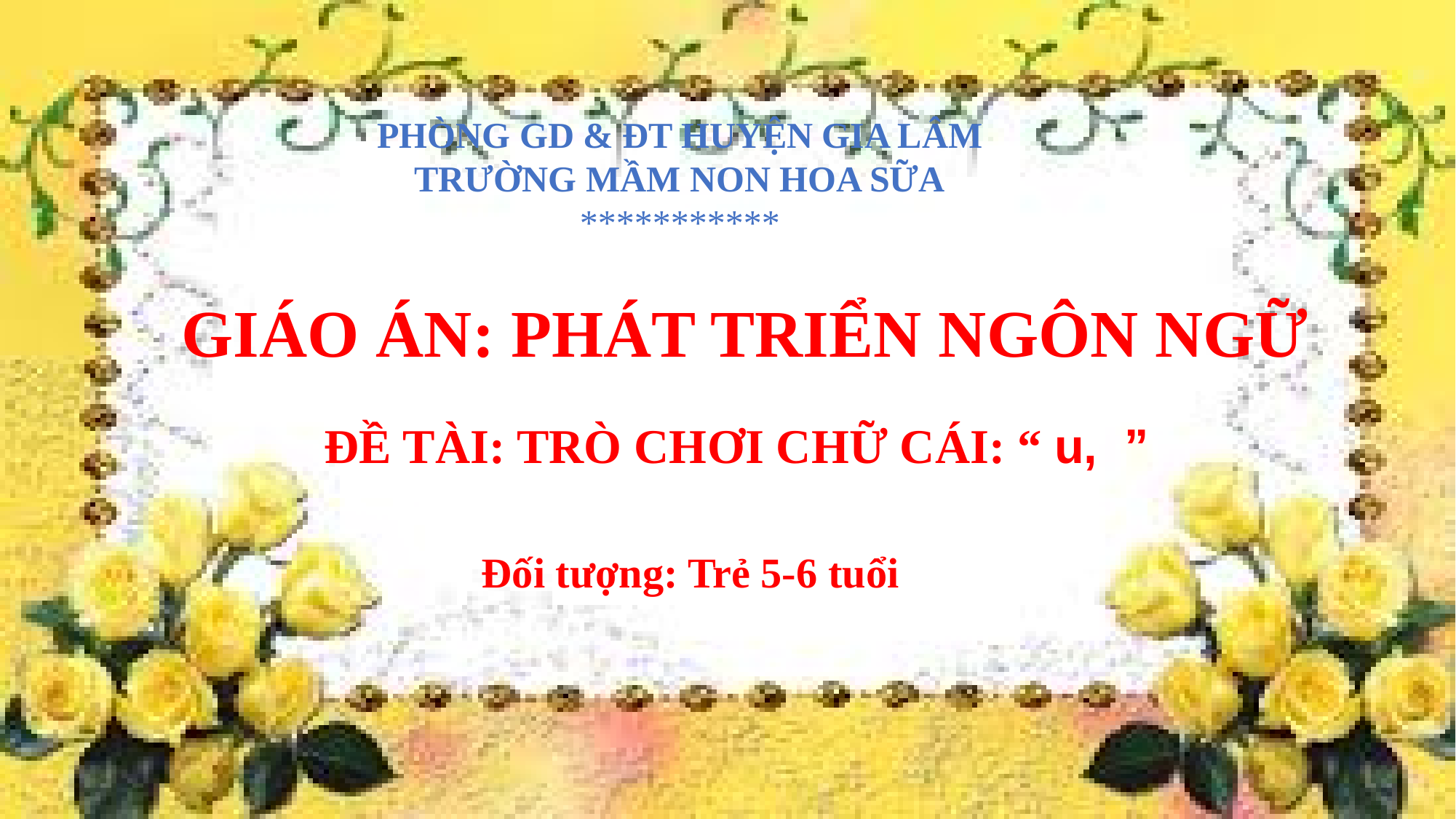

PHÒNG GD & ĐT HUYỆN GIA LÂM
TRƯỜNG MẦM NON HOA SỮA
***********
GIÁO ÁN: PHÁT TRIỂN NGÔN NGỮ
ĐỀ TÀI: TRÒ CHƠI CHỮ CÁI: “ u, ­ ”

Đối tượng: Trẻ 5-6 tuổi